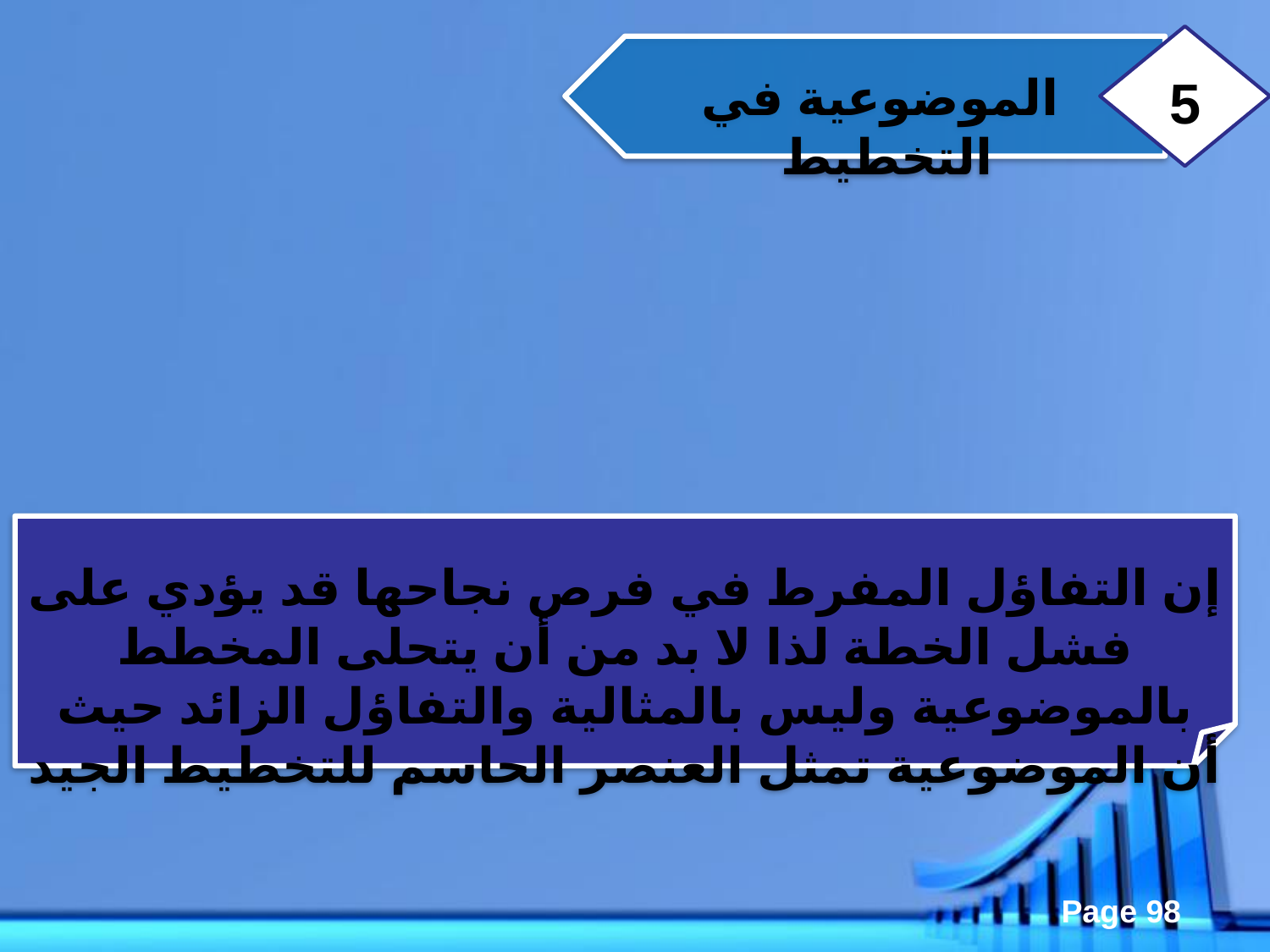

5

الموضوعية في التخطيط

إن التفاؤل المفرط في فرص نجاحها قد يؤدي على فشل الخطة لذا لا بد من أن يتحلى المخطط بالموضوعية وليس بالمثالية والتفاؤل الزائد حيث أن الموضوعية تمثل العنصر الحاسم للتخطيط الجيد